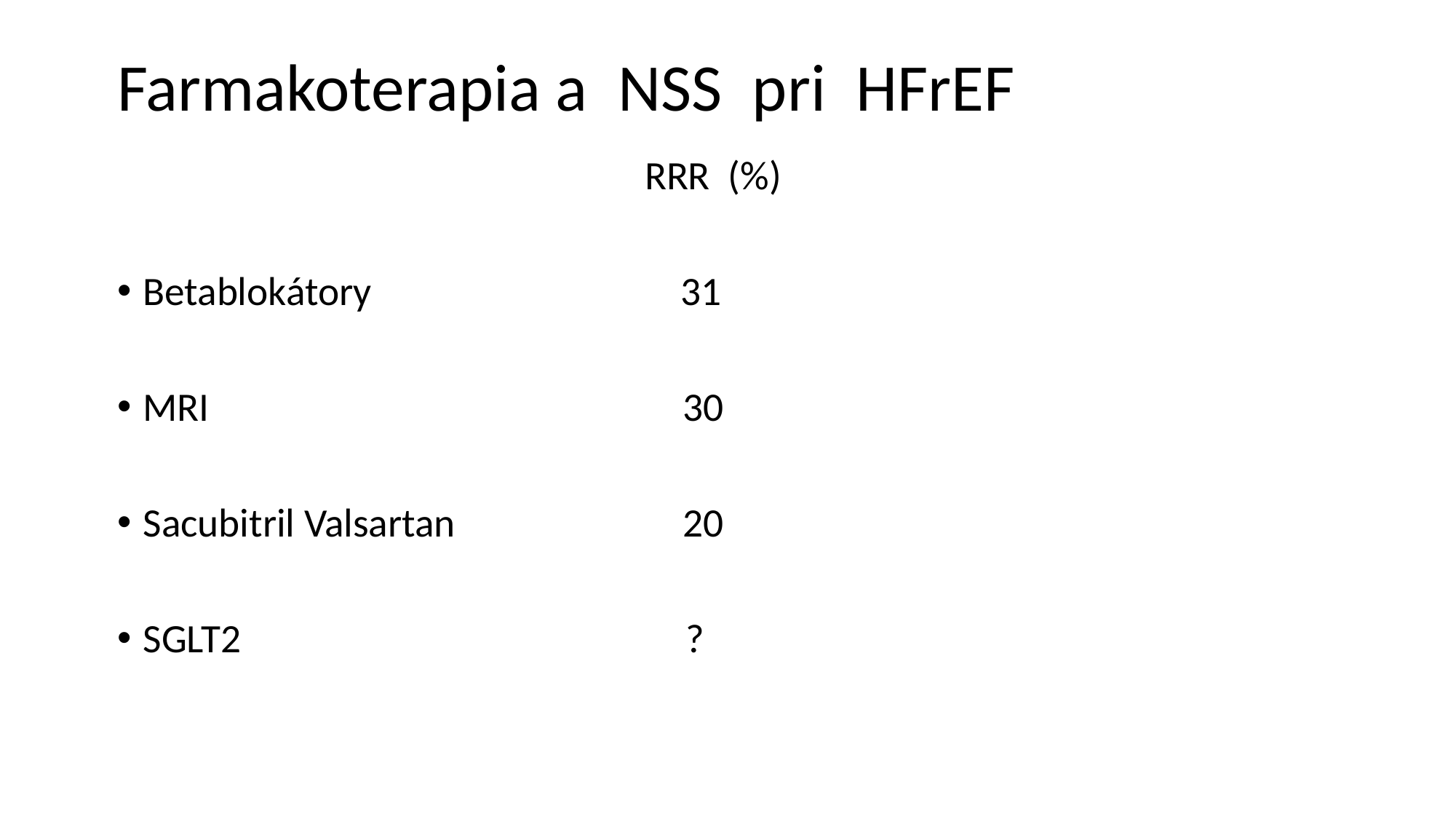

# Farmakoterapia a  NSS  pri  HFrEF
                                                          RRR  (%)

Betablokátory                                  31

MRI                                                    30

Sacubitril Valsartan                         20

SGLT2                                                 ?